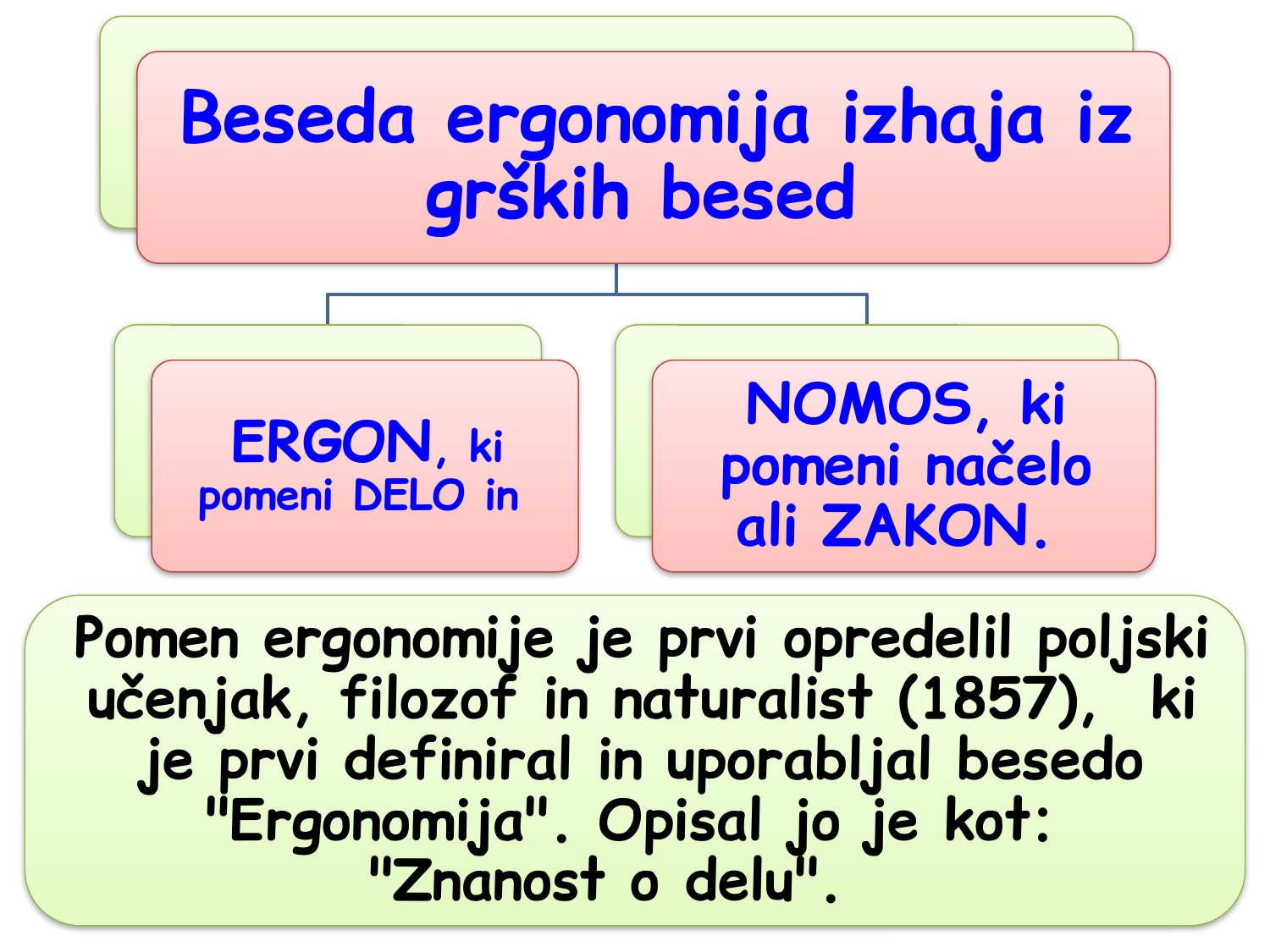

Beseda ergonomija izhaja iz grških besed
ERGON, ki pomeni DELO in
NOMOS, ki pomeni načelo ali ZAKON.

Pomen ergonomije je prvi opredelil poljski učenjak, filozof in naturalist (1857),  ki je prvi definiral in uporabljal besedo "Ergonomija". Opisal jo je kot:  "Znanost o delu".